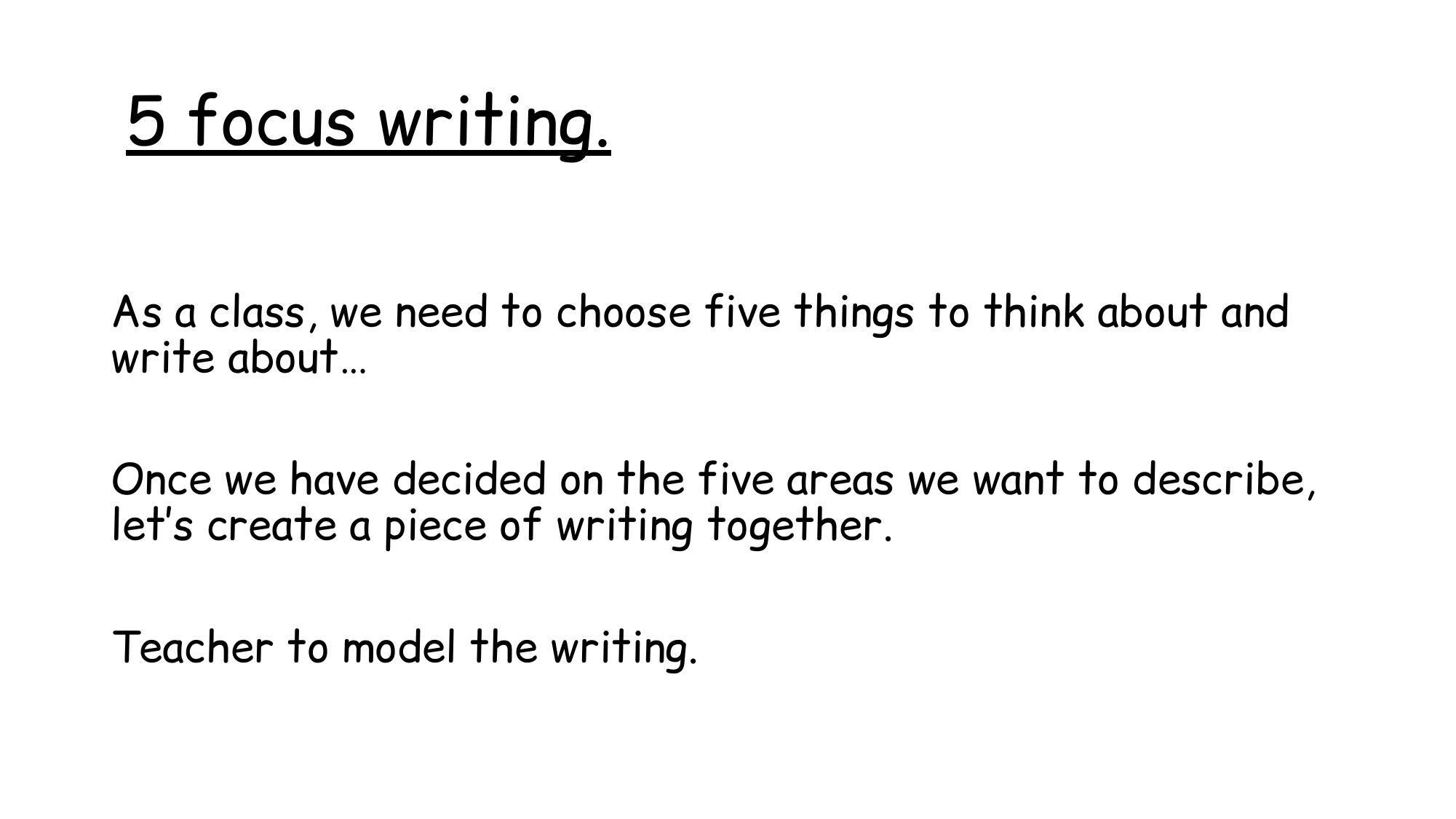

# 5 focus writing.

As a class, we need to choose five things to think about and write about…

Once we have decided on the five areas we want to describe, let’s create a piece of writing together.

Teacher to model the writing.